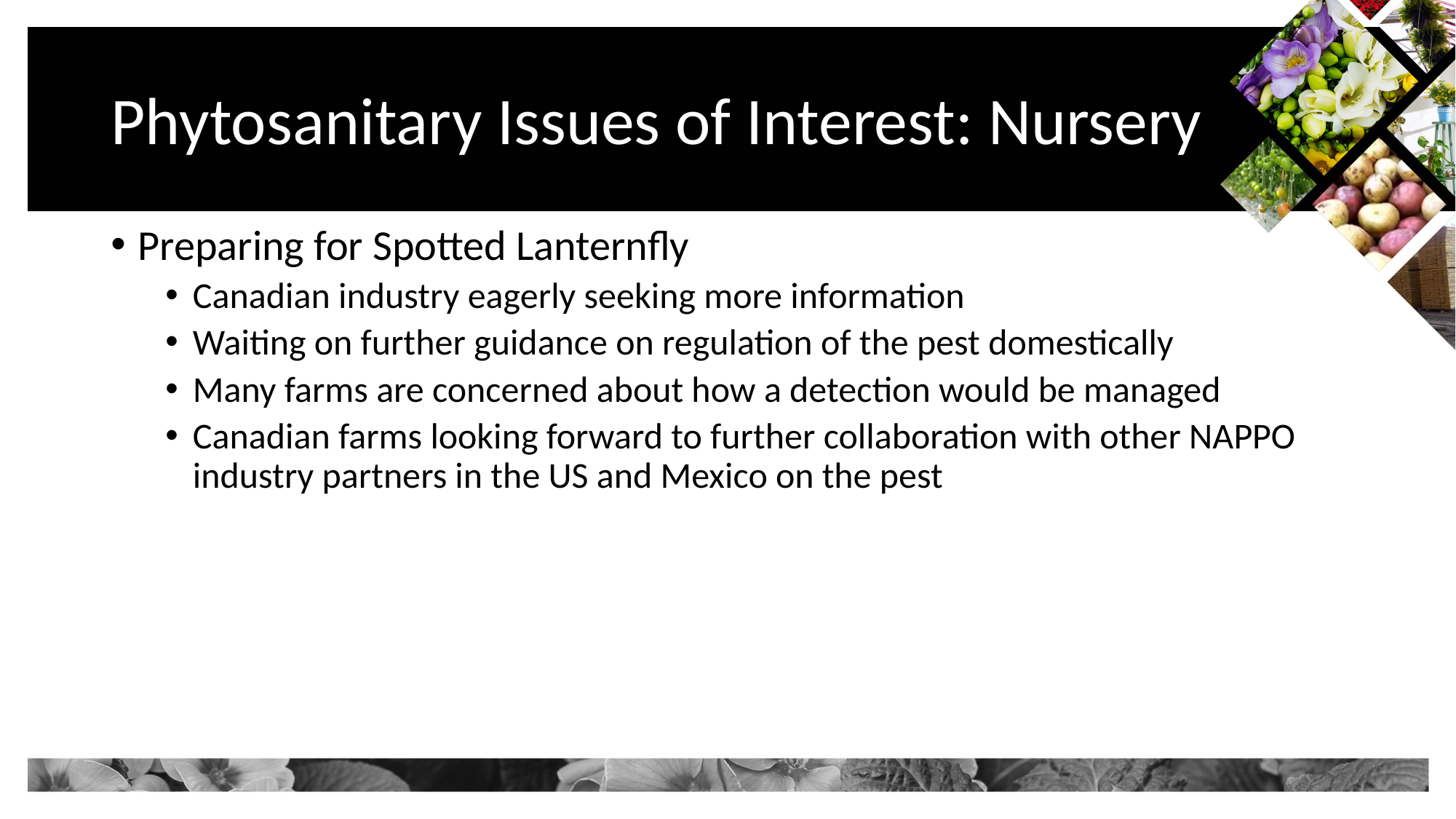

# Phytosanitary Issues of Interest: Nursery
Preparing for Spotted Lanternfly
Canadian industry eagerly seeking more information
Waiting on further guidance on regulation of the pest domestically
Many farms are concerned about how a detection would be managed
Canadian farms looking forward to further collaboration with other NAPPO industry partners in the US and Mexico on the pest